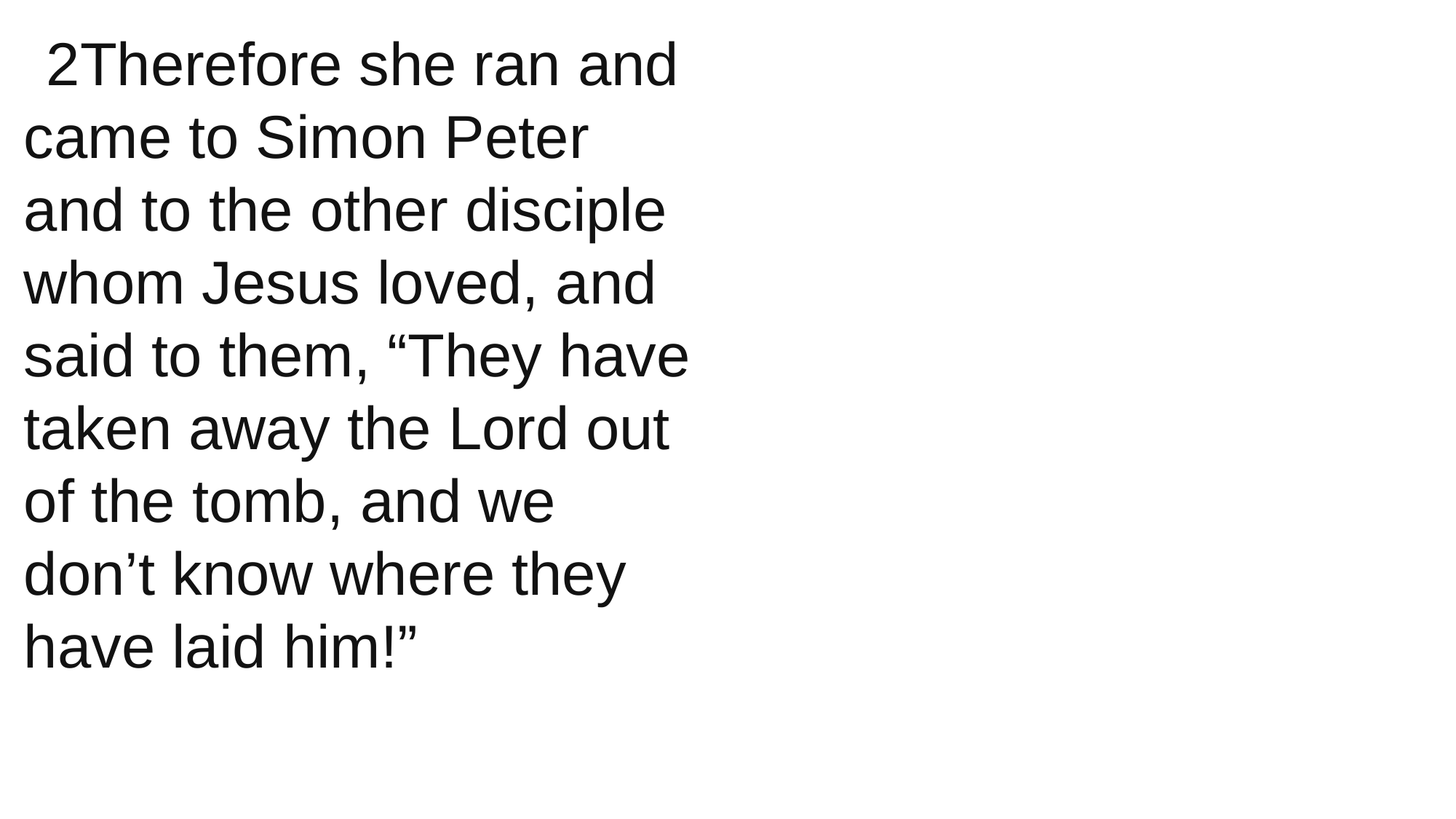

2Therefore she ran and came to Simon Peter and to the other disciple whom Jesus loved, and said to them, “They have taken away the Lord out of the tomb, and we don’t know where they have laid him!”
 John